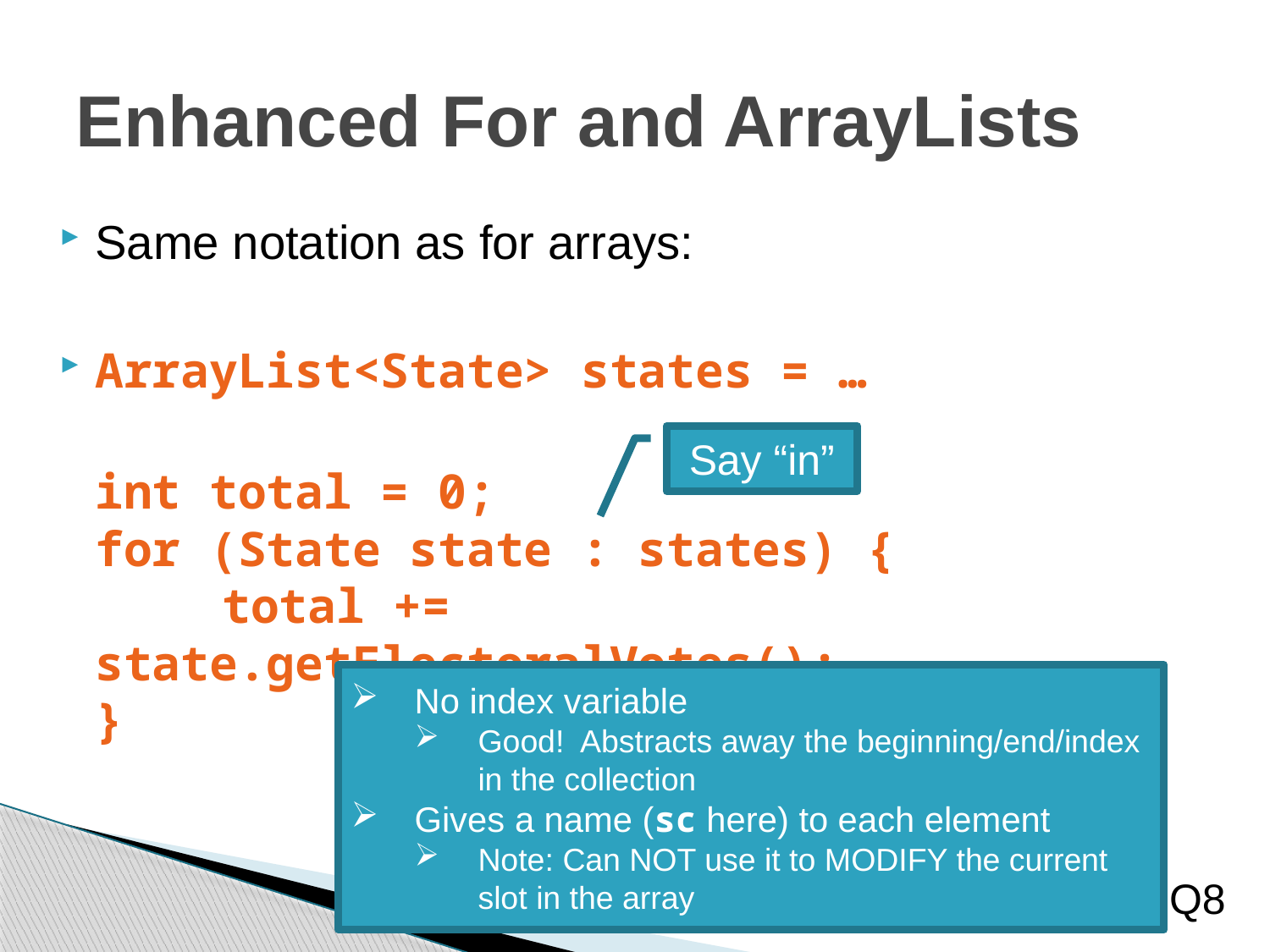

# Enhanced For and ArrayLists
Same notation as for arrays:

ArrayList<State> states = …
int total = 0;
for (State state : states) {
	total += state.getElectoralVotes();
}
Say “in”
No index variable
Good!  Abstracts away the beginning/end/index in the collection
Gives a name (sc here) to each element
Note: Can NOT use it to MODIFY the current slot in the array
Q8